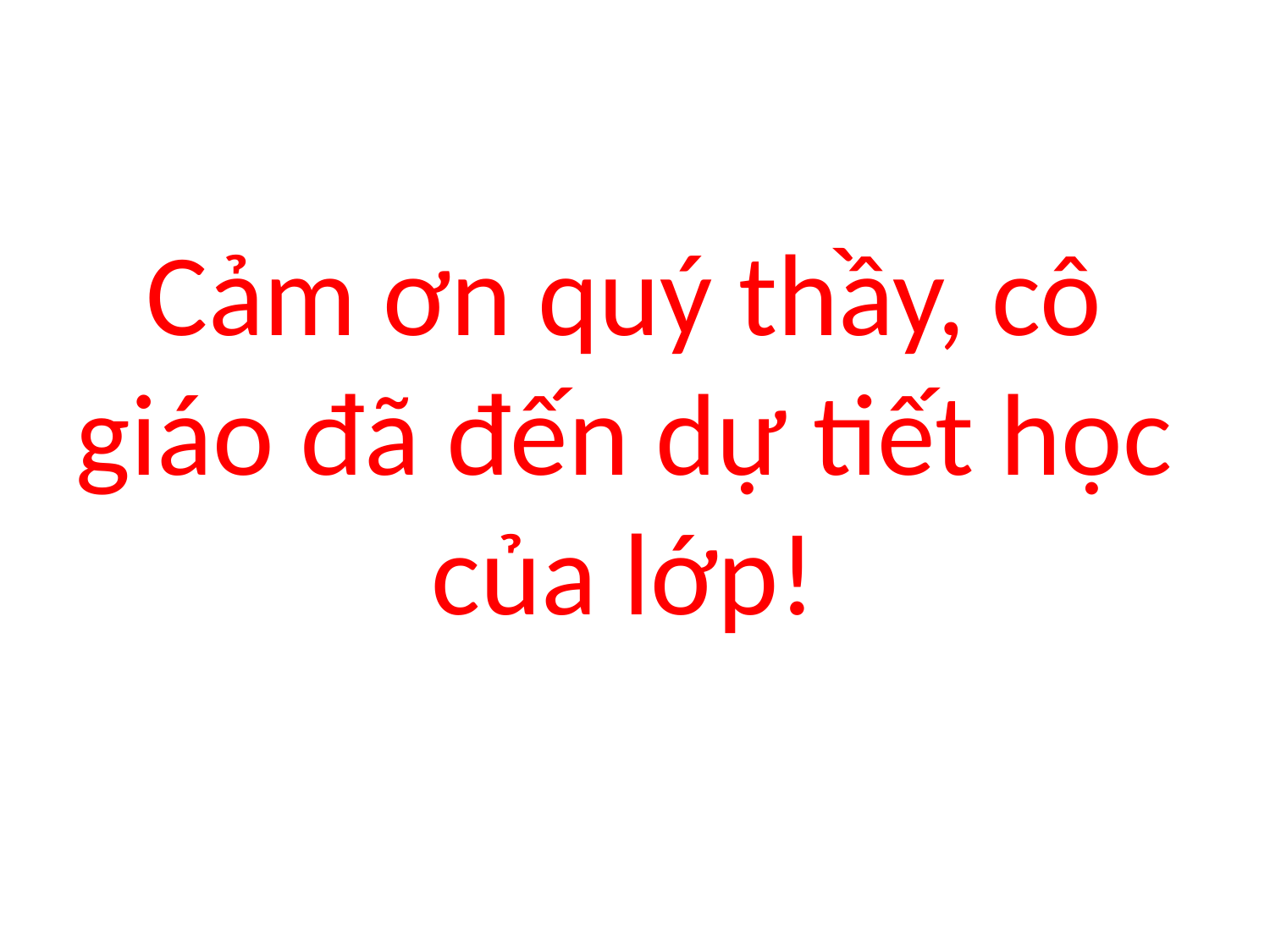

# Cảm ơn quý thầy, cô giáo đã đến dự tiết học của lớp!